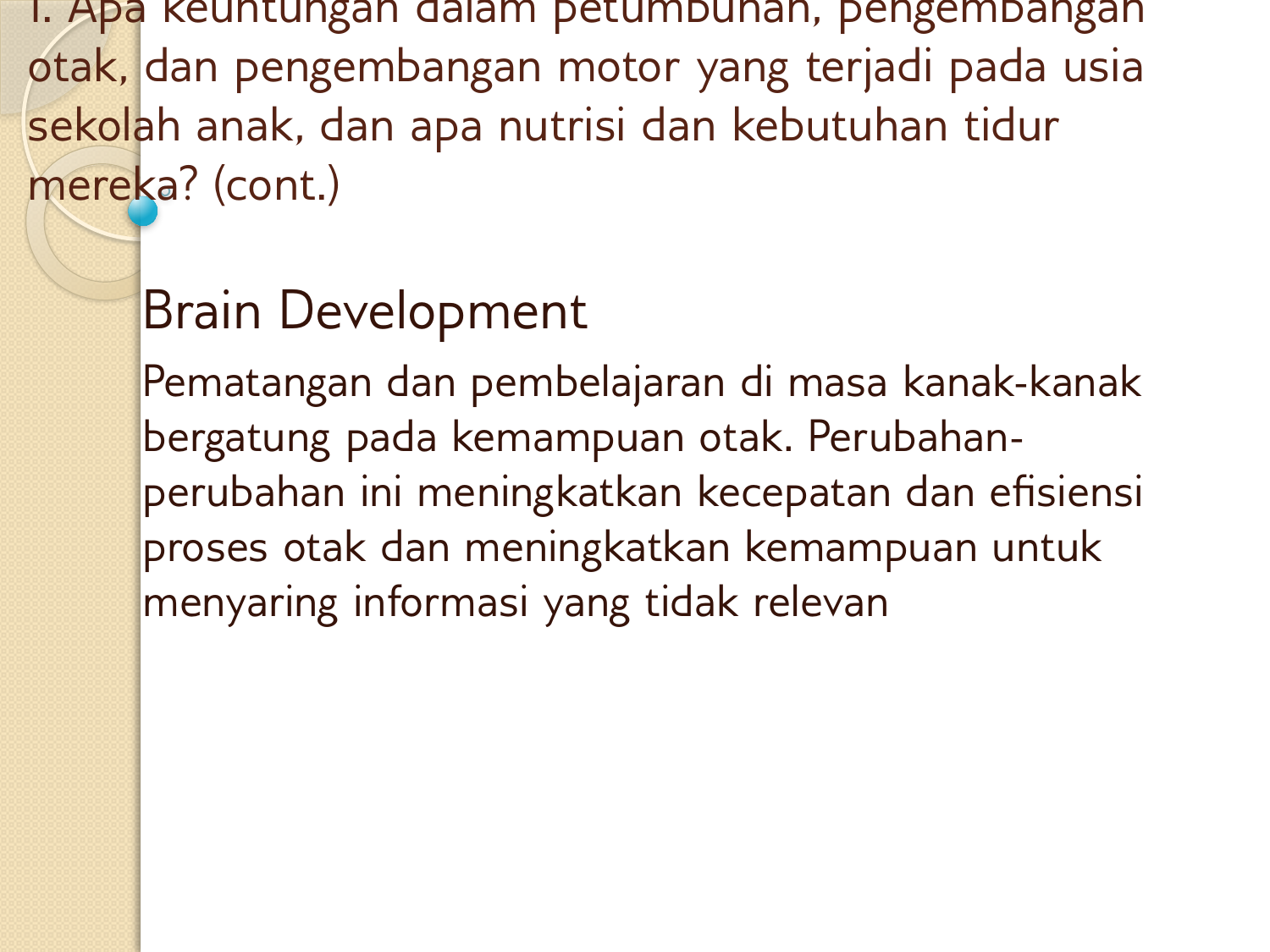

# 1. Apa keuntungan dalam petumbuhan, pengembangan otak, dan pengembangan motor yang terjadi pada usia sekolah anak, dan apa nutrisi dan kebutuhan tidur mereka? (cont.)
Brain Development
Pematangan dan pembelajaran di masa kanak-kanak bergatung pada kemampuan otak. Perubahan-perubahan ini meningkatkan kecepatan dan efisiensi proses otak dan meningkatkan kemampuan untuk menyaring informasi yang tidak relevan